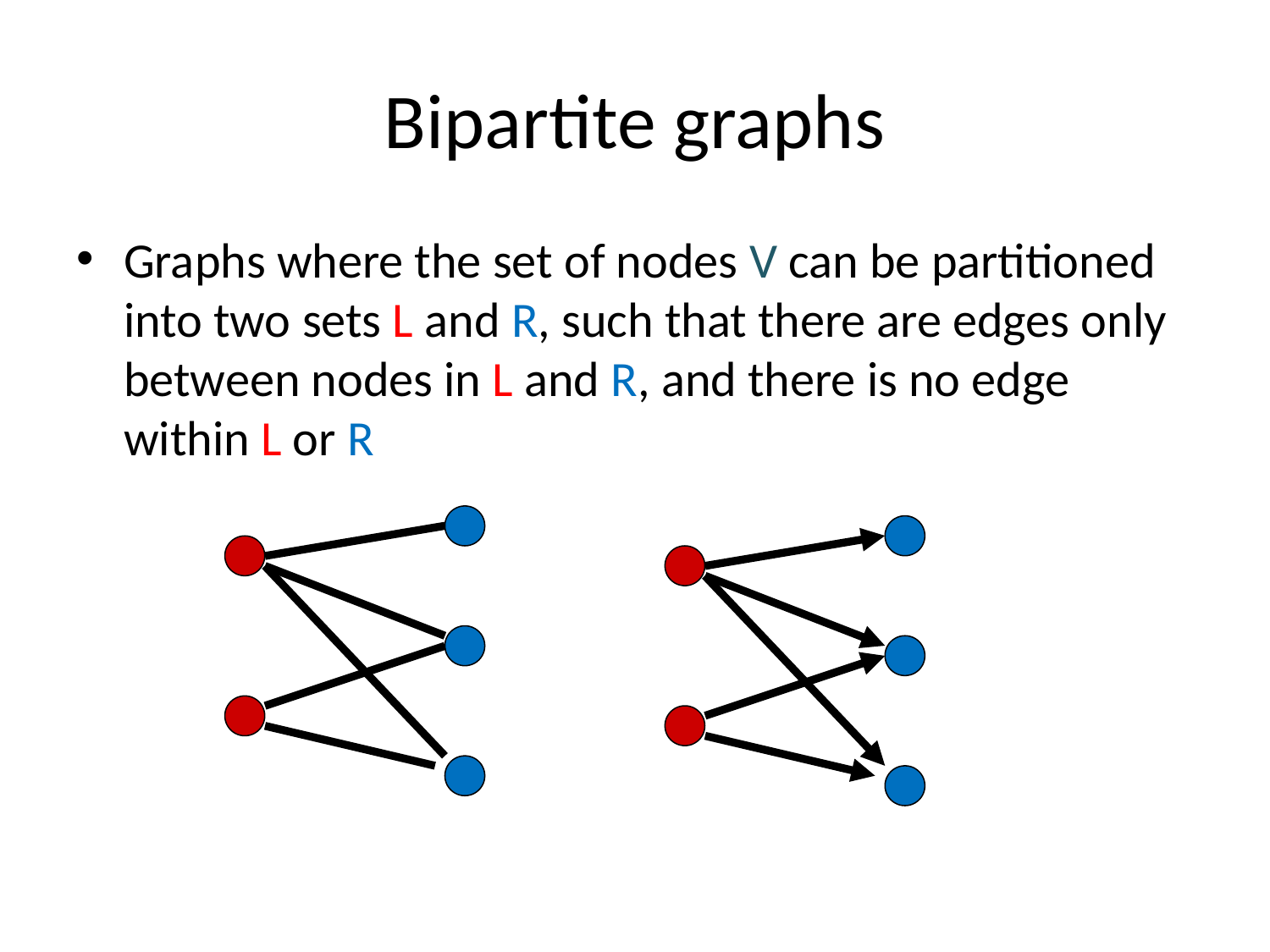

# Bipartite graphs
Graphs where the set of nodes V can be partitioned into two sets L and R, such that there are edges only between nodes in L and R, and there is no edge within L or R